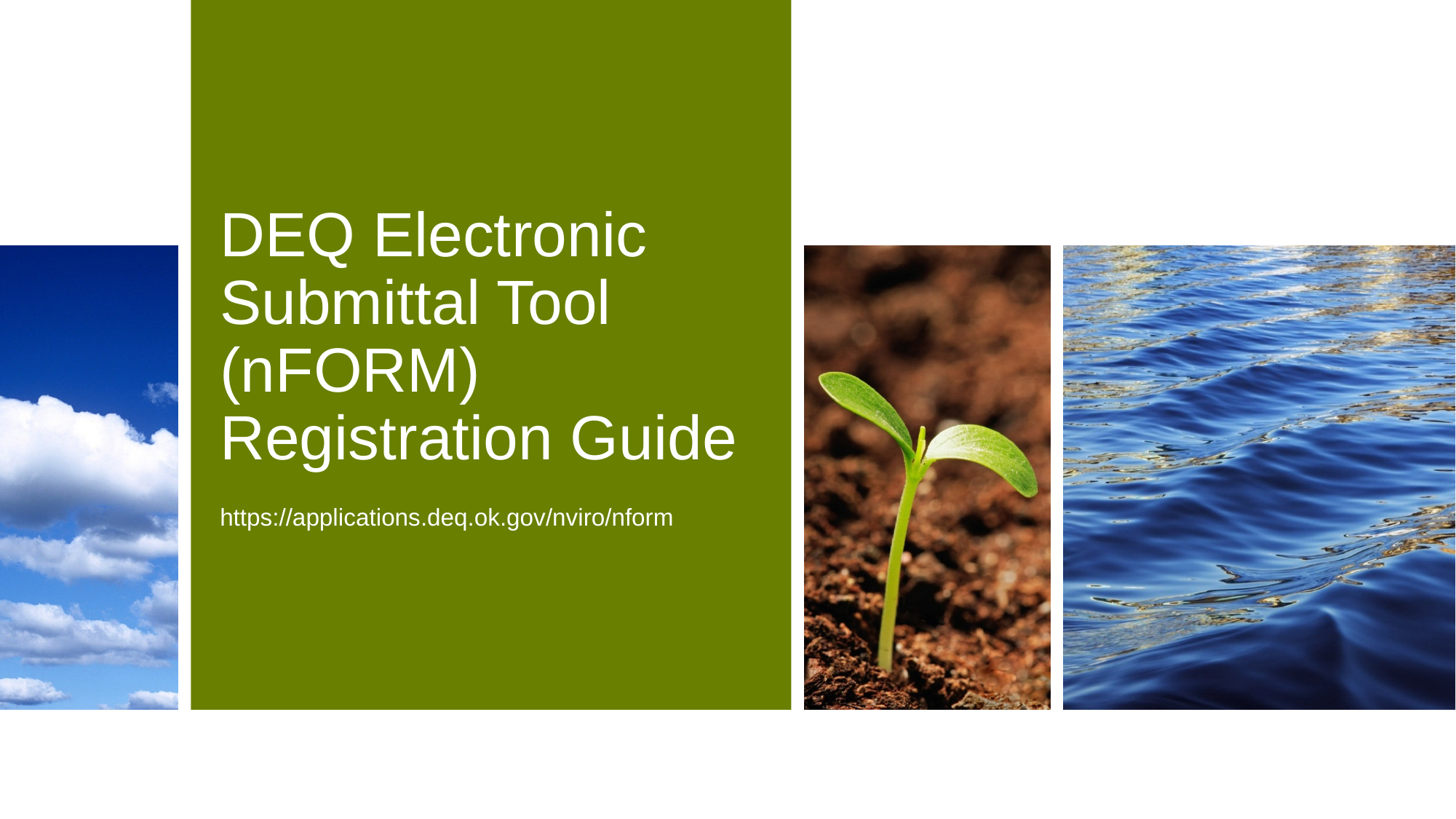

# DEQ Electronic Submittal Tool (nFORM) Registration Guide
https://applications.deq.ok.gov/nviro/nform